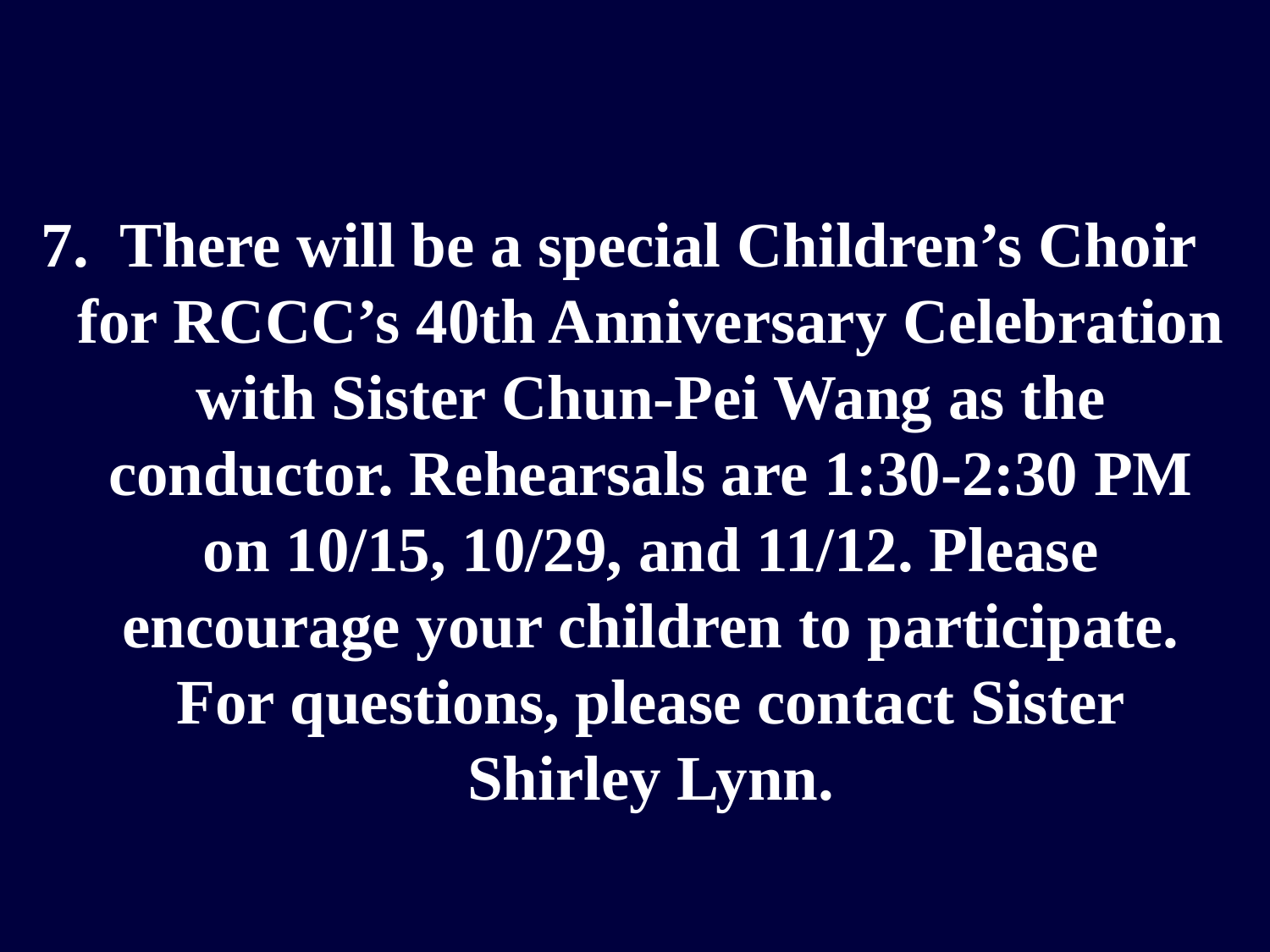

7.  There will be a special Children’s Choir for RCCC’s 40th Anniversary Celebration with Sister Chun-Pei Wang as the conductor. Rehearsals are 1:30-2:30 PM on 10/15, 10/29, and 11/12. Please encourage your children to participate. For questions, please contact Sister Shirley Lynn.